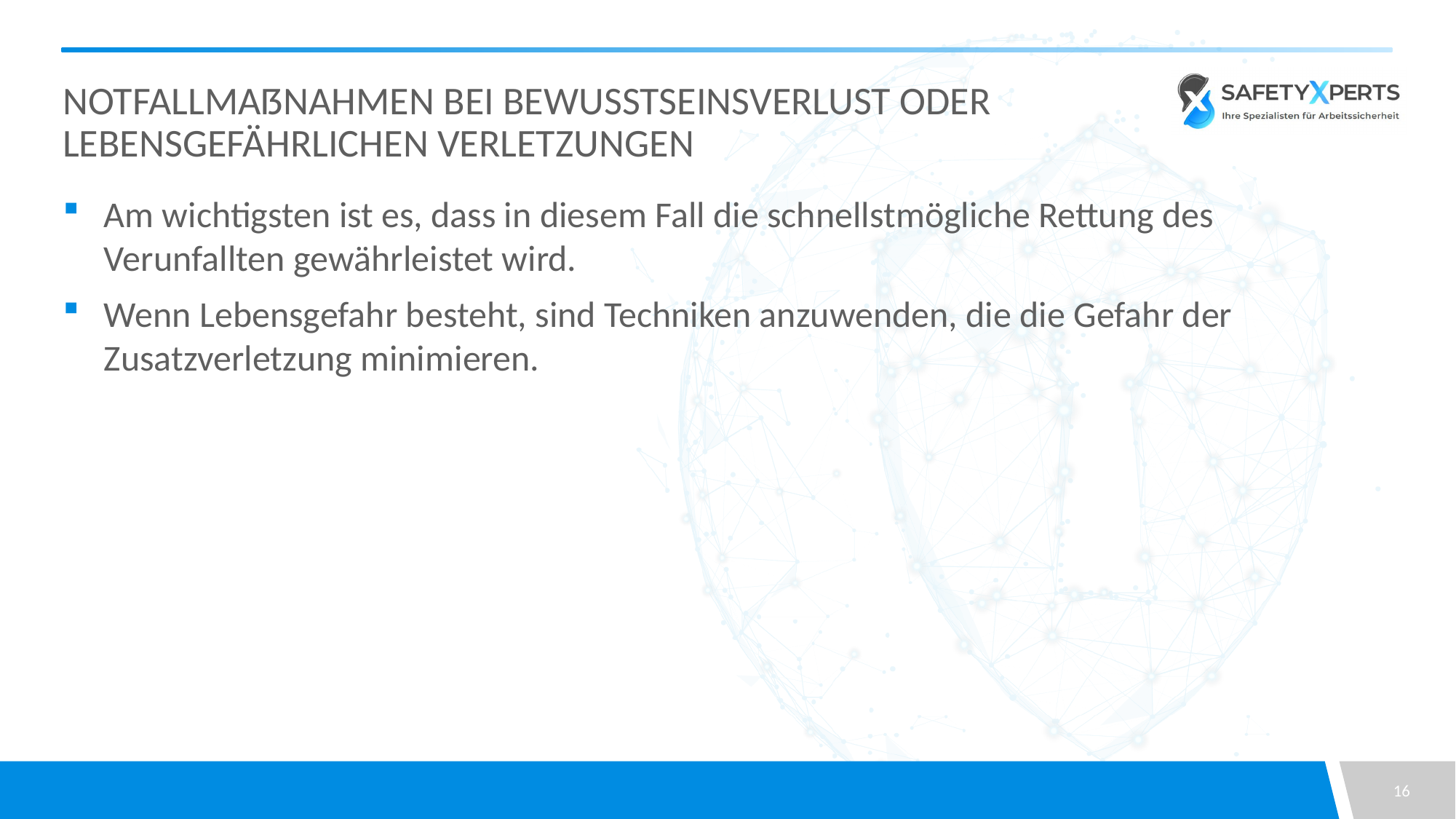

# Notfallmaßnahmen bei Bewusstseinsverlust oder lebensgefährlichen Verletzungen
Am wichtigsten ist es, dass in diesem Fall die schnellstmögliche Rettung des Verunfallten gewährleistet wird.
Wenn Lebensgefahr besteht, sind Techniken anzuwenden, die die Gefahr der Zusatzverletzung minimieren.

16